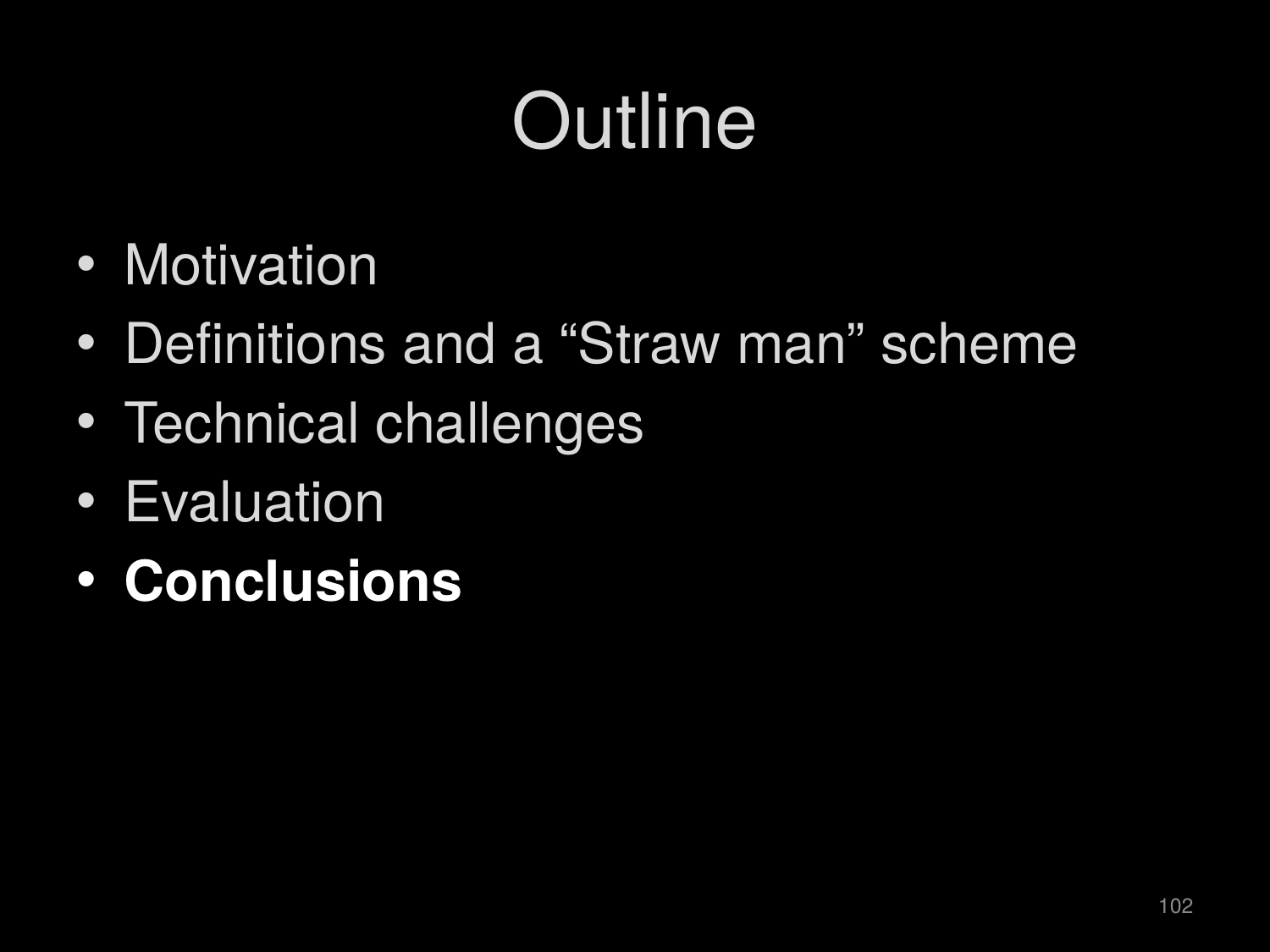

# Outline
Motivation
Definitions and a “Straw man” scheme
Technical challenges
Evaluation
Conclusions
102